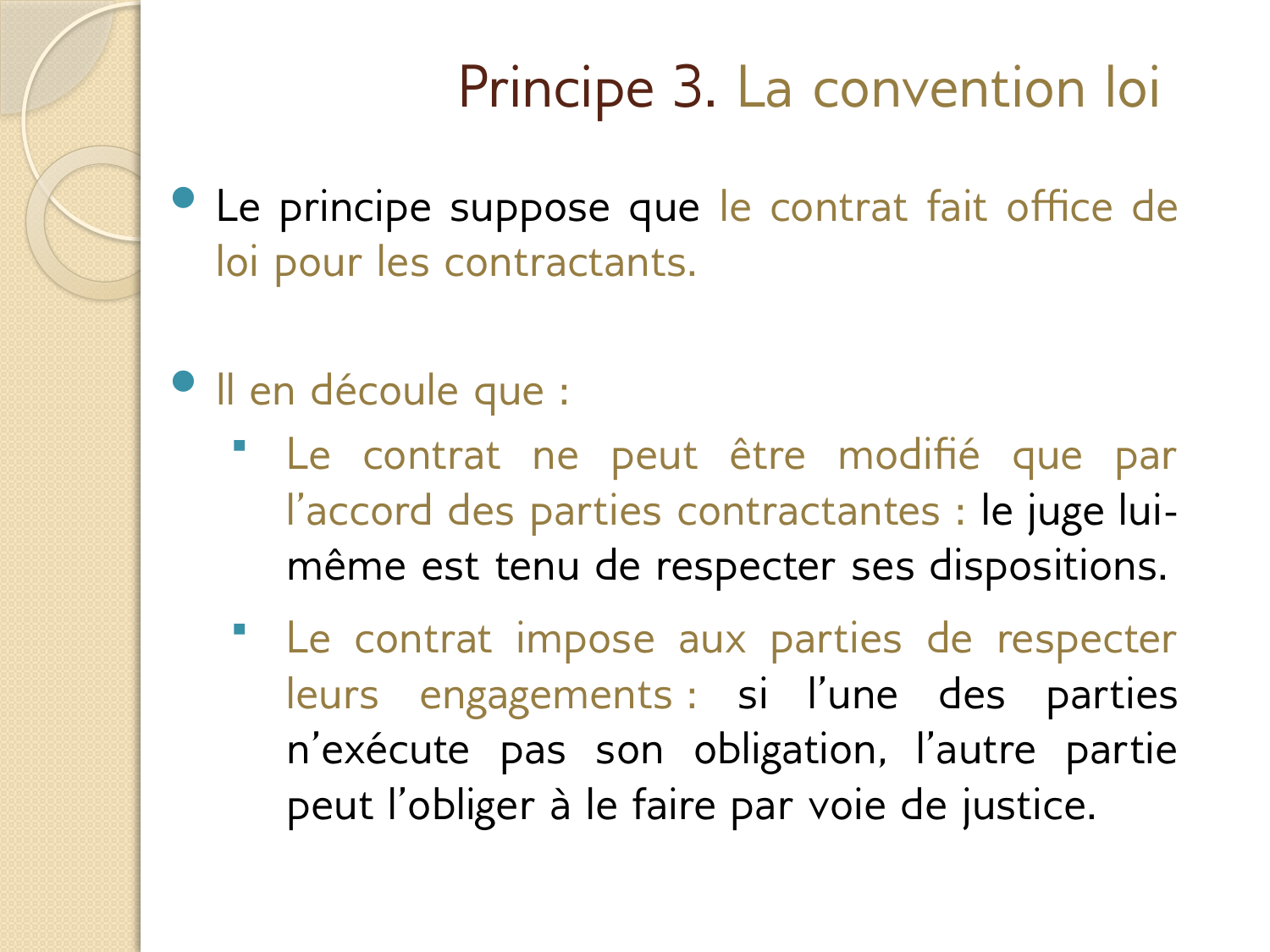

# Principe 3. La convention loi
Le principe suppose que le contrat fait office de loi pour les contractants.

Il en découle que :
Le contrat ne peut être modifié que par l’accord des parties contractantes : le juge lui-même est tenu de respecter ses dispositions.
Le contrat impose aux parties de respecter leurs engagements : si l’une des parties n’exécute pas son obligation, l’autre partie peut l’obliger à le faire par voie de justice.